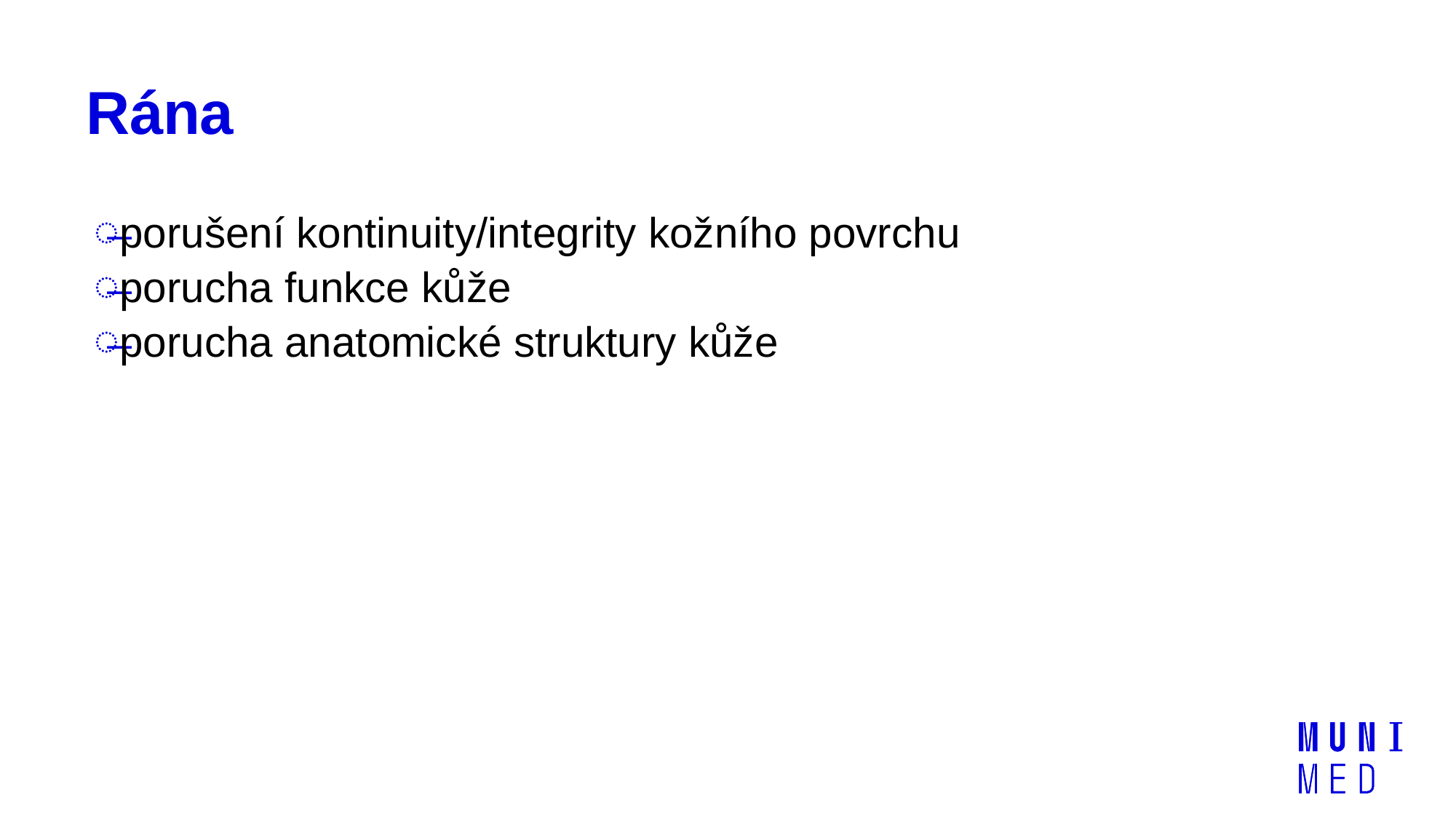

# Rána
porušení kontinuity/integrity kožního povrchu
porucha funkce kůže
porucha anatomické struktury kůže